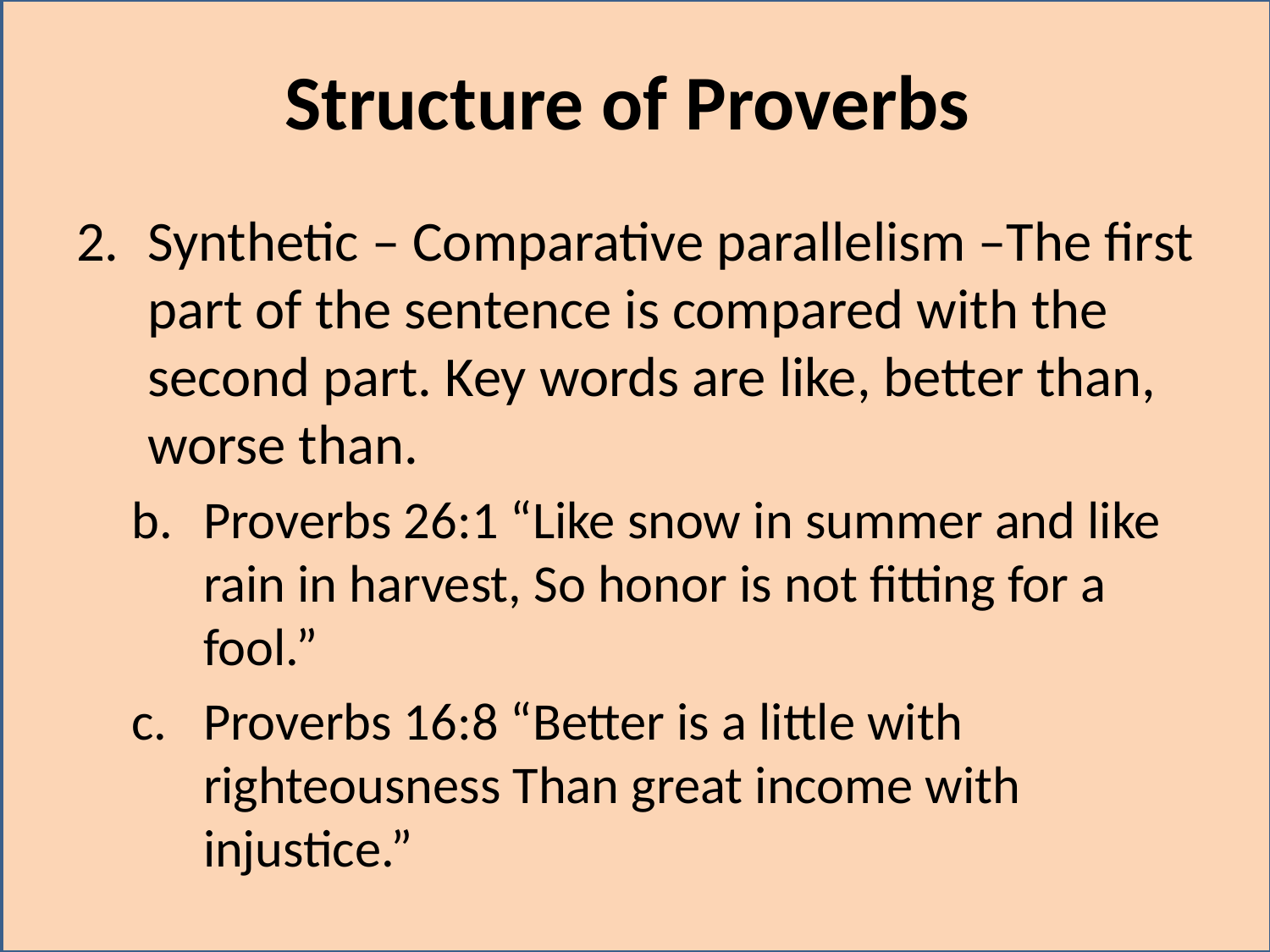

# Structure of Proverbs
Synthetic – Comparative parallelism –The first part of the sentence is compared with the second part. Key words are like, better than, worse than.
Proverbs 26:1 “Like snow in summer and like rain in harvest, So honor is not fitting for a fool.”
Proverbs 16:8 “Better is a little with righteousness Than great income with injustice.”